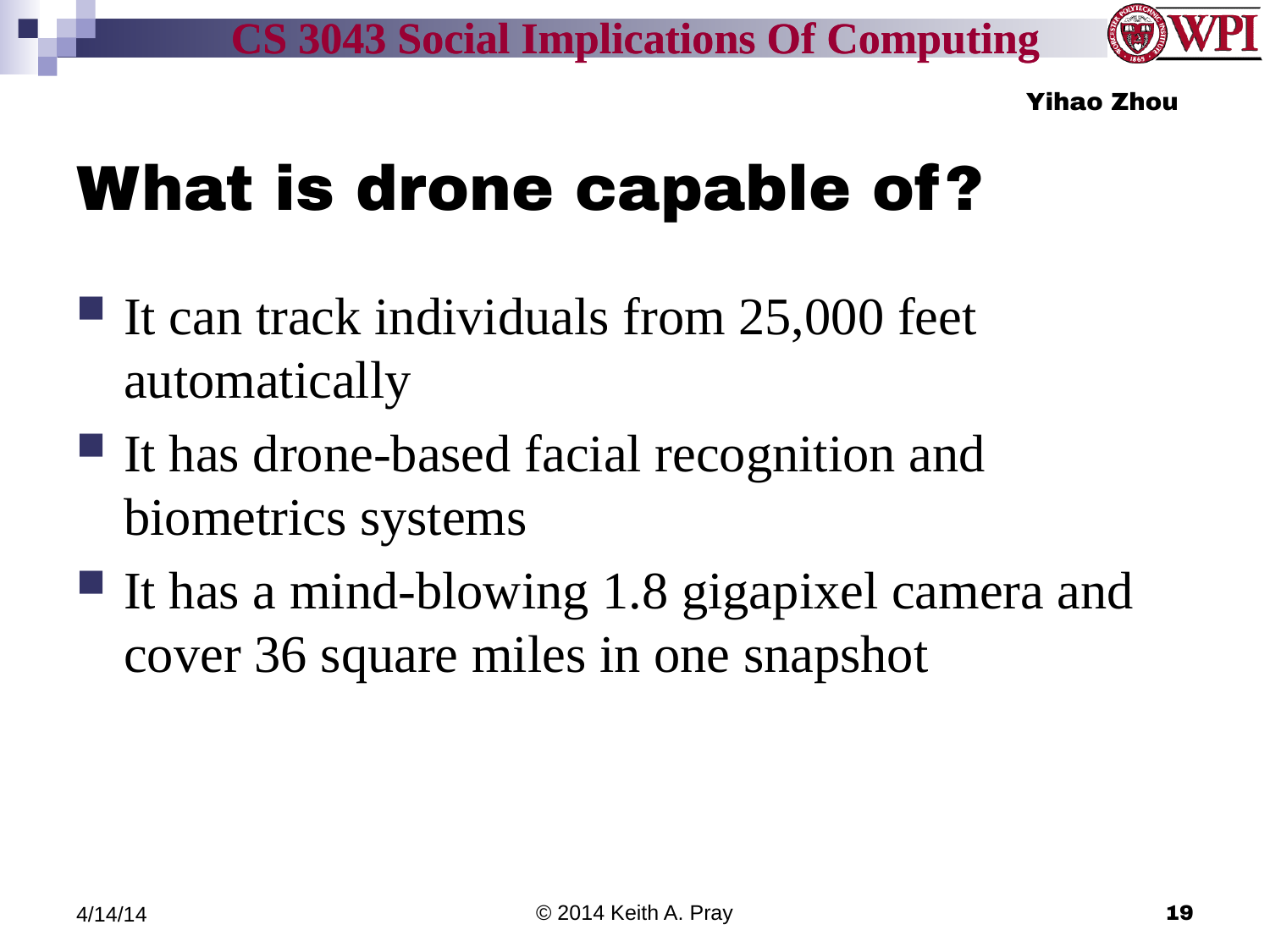

Yihao Zhou
# What is drone capable of?
It can track individuals from 25,000 feet automatically
It has drone-based facial recognition and biometrics systems
It has a mind-blowing 1.8 gigapixel camera and cover 36 square miles in one snapshot
4/14/14
© 2014 Keith A. Pray
19